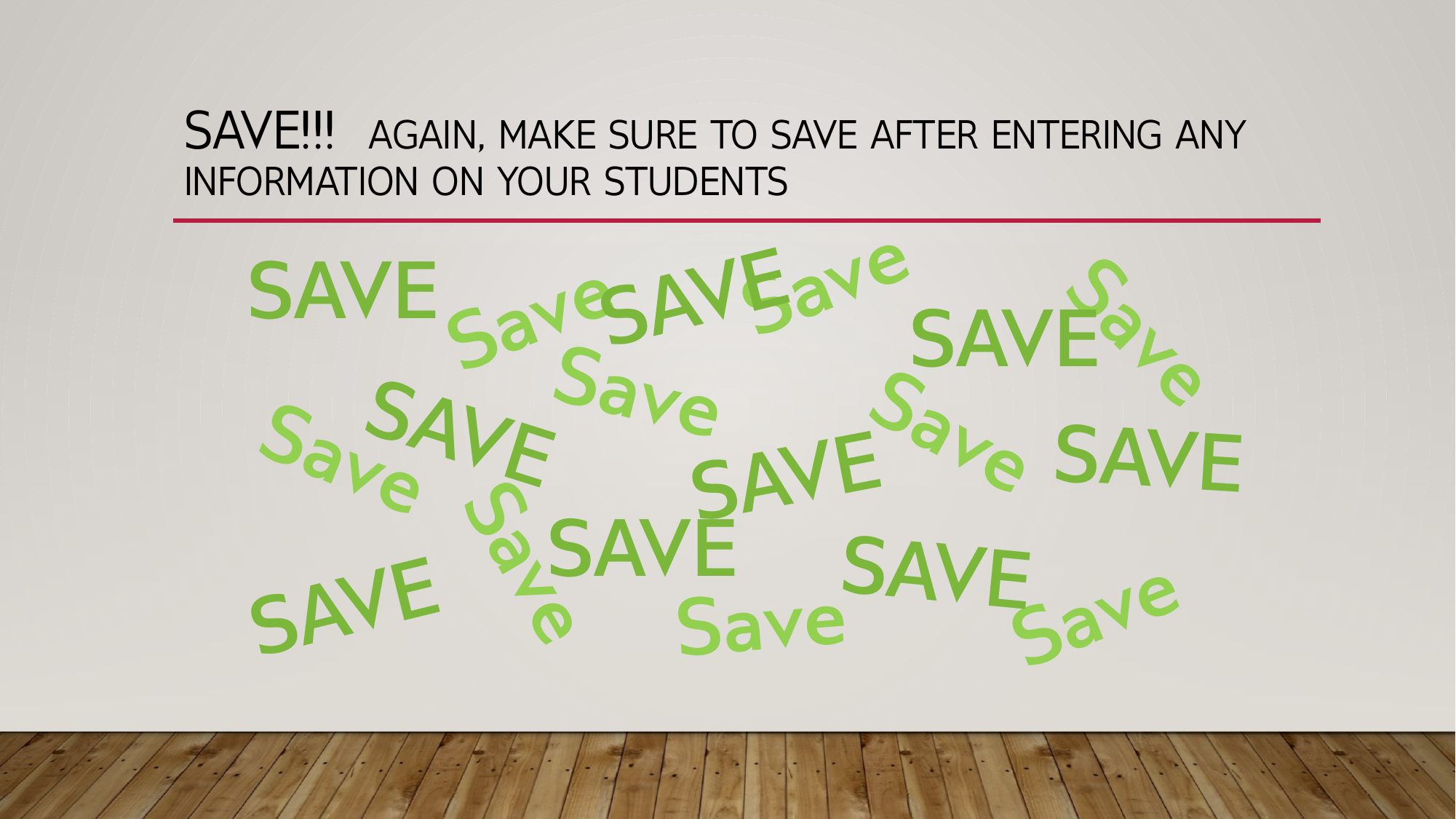

# SAVE!!!  Again, make sure to save after entering any information on your students
Save
SAVE
SAVE
Save
Save
SAVE
Save
Save
SAVE
SAVE
Save
SAVE
SAVE
Save
SAVE
SAVE
Save
Save